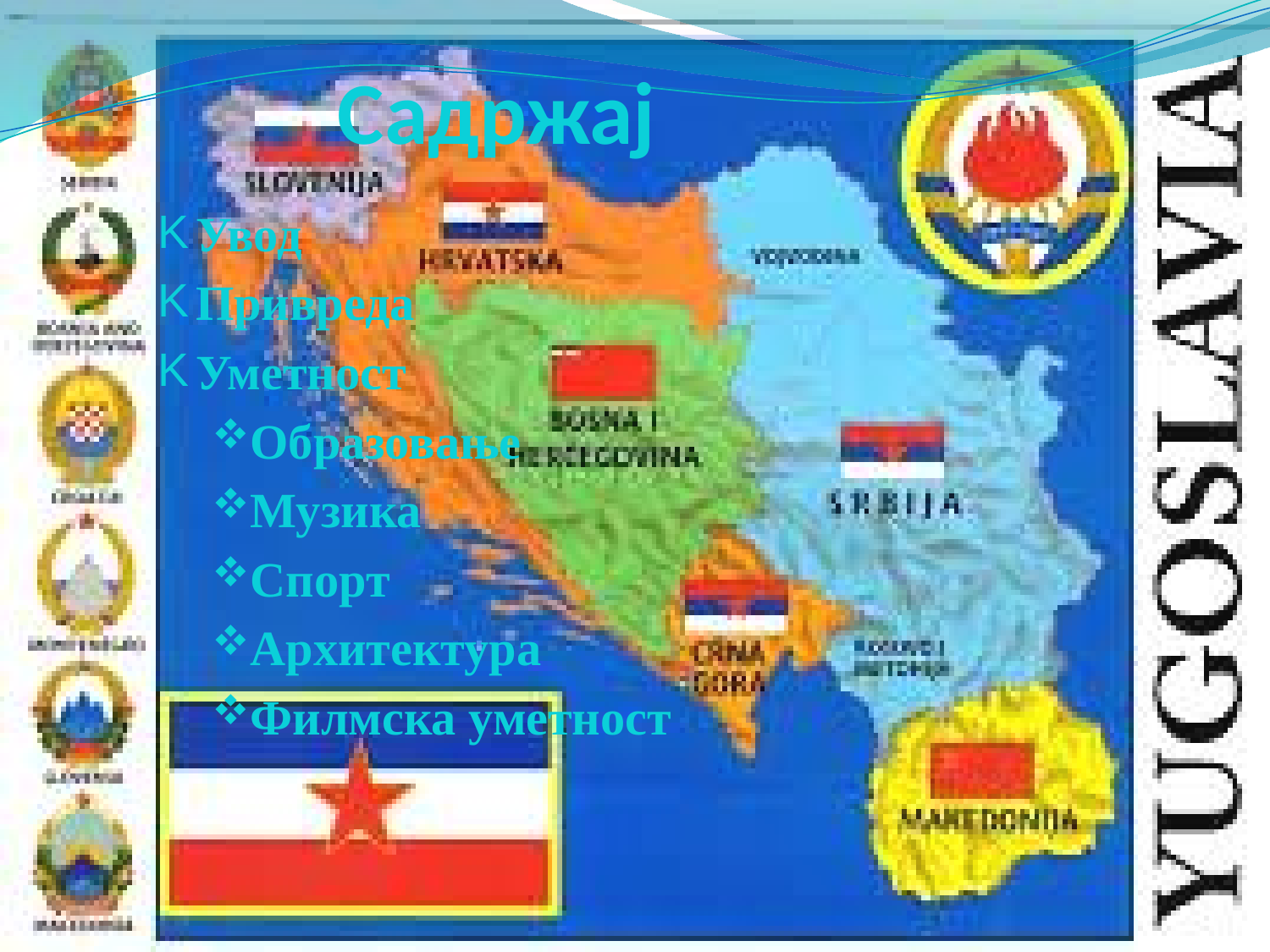

# Садржај
Увод
Привреда
Уметност
Образовање
Музика
Спорт
Архитектура
Филмска уметност